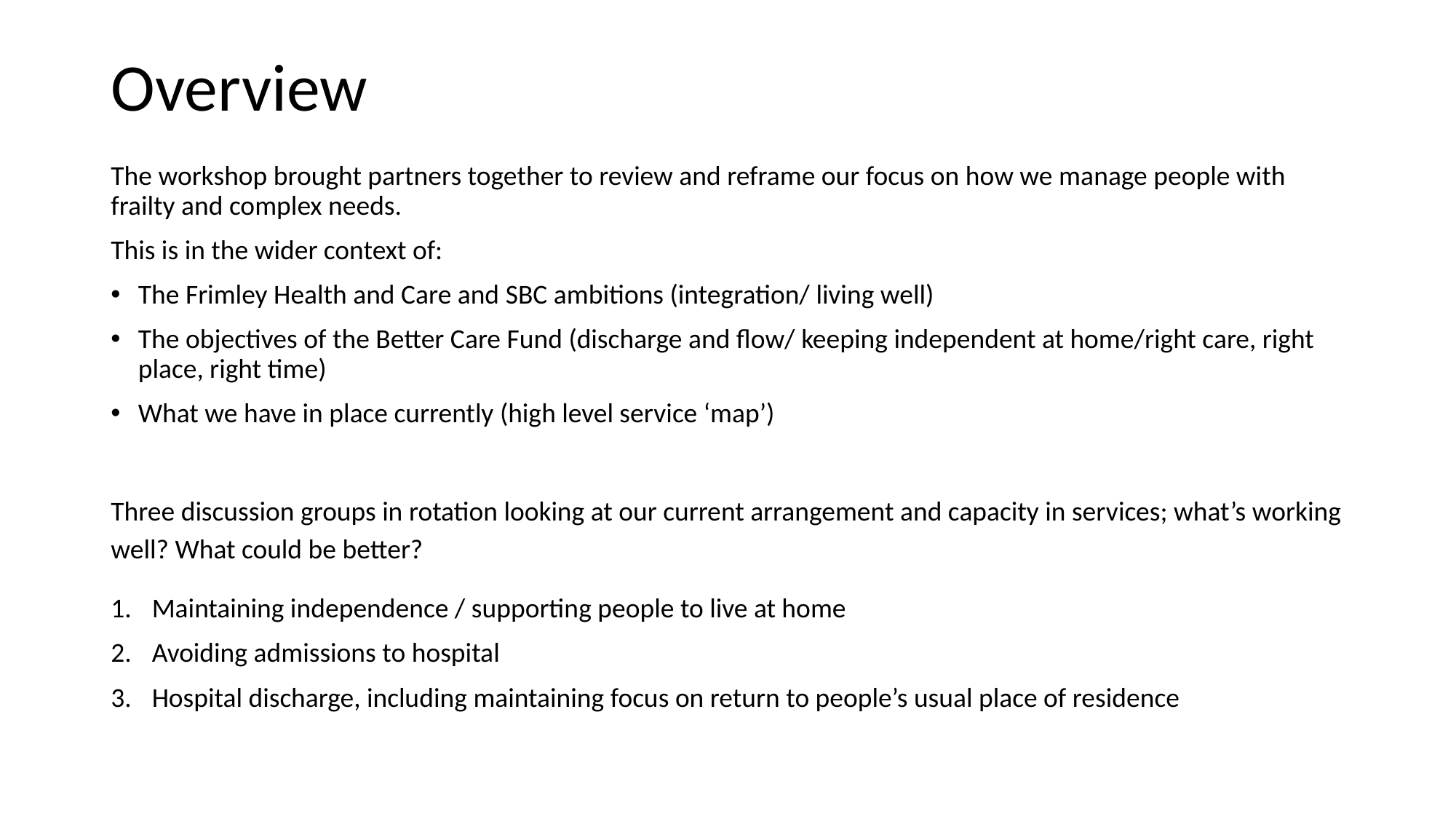

# Overview
The workshop brought partners together to review and reframe our focus on how we manage people with frailty and complex needs.
This is in the wider context of:
The Frimley Health and Care and SBC ambitions (integration/ living well)
The objectives of the Better Care Fund (discharge and flow/ keeping independent at home/right care, right place, right time)
What we have in place currently (high level service ‘map’)

Three discussion groups in rotation looking at our current arrangement and capacity in services; what’s working well? What could be better?
Maintaining independence / supporting people to live at home
Avoiding admissions to hospital
Hospital discharge, including maintaining focus on return to people’s usual place of residence